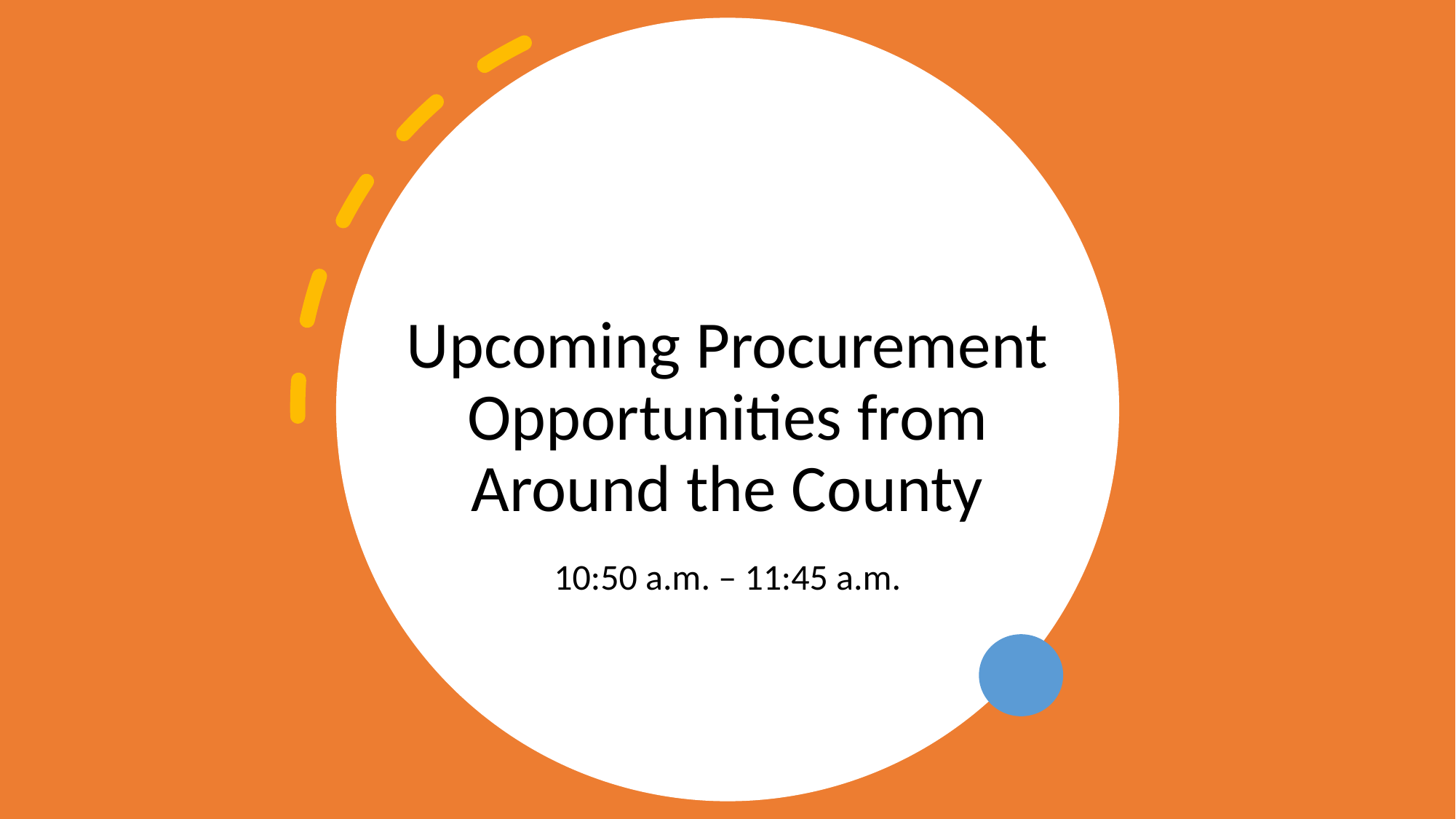

# Upcoming Procurement Opportunities from Around the County
10:50 a.m. – 11:45 a.m.